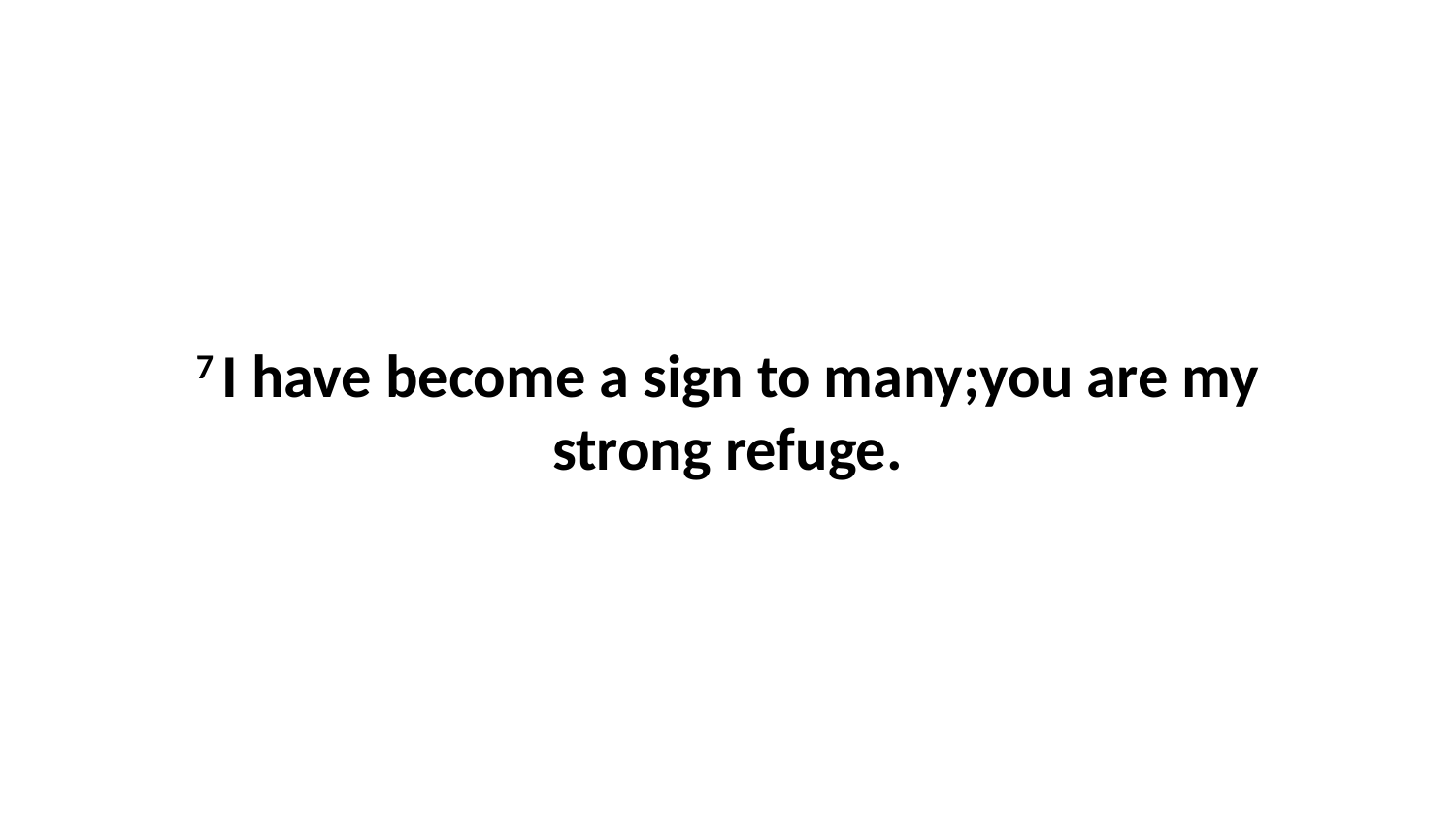

7 I have become a sign to many;you are my strong refuge.